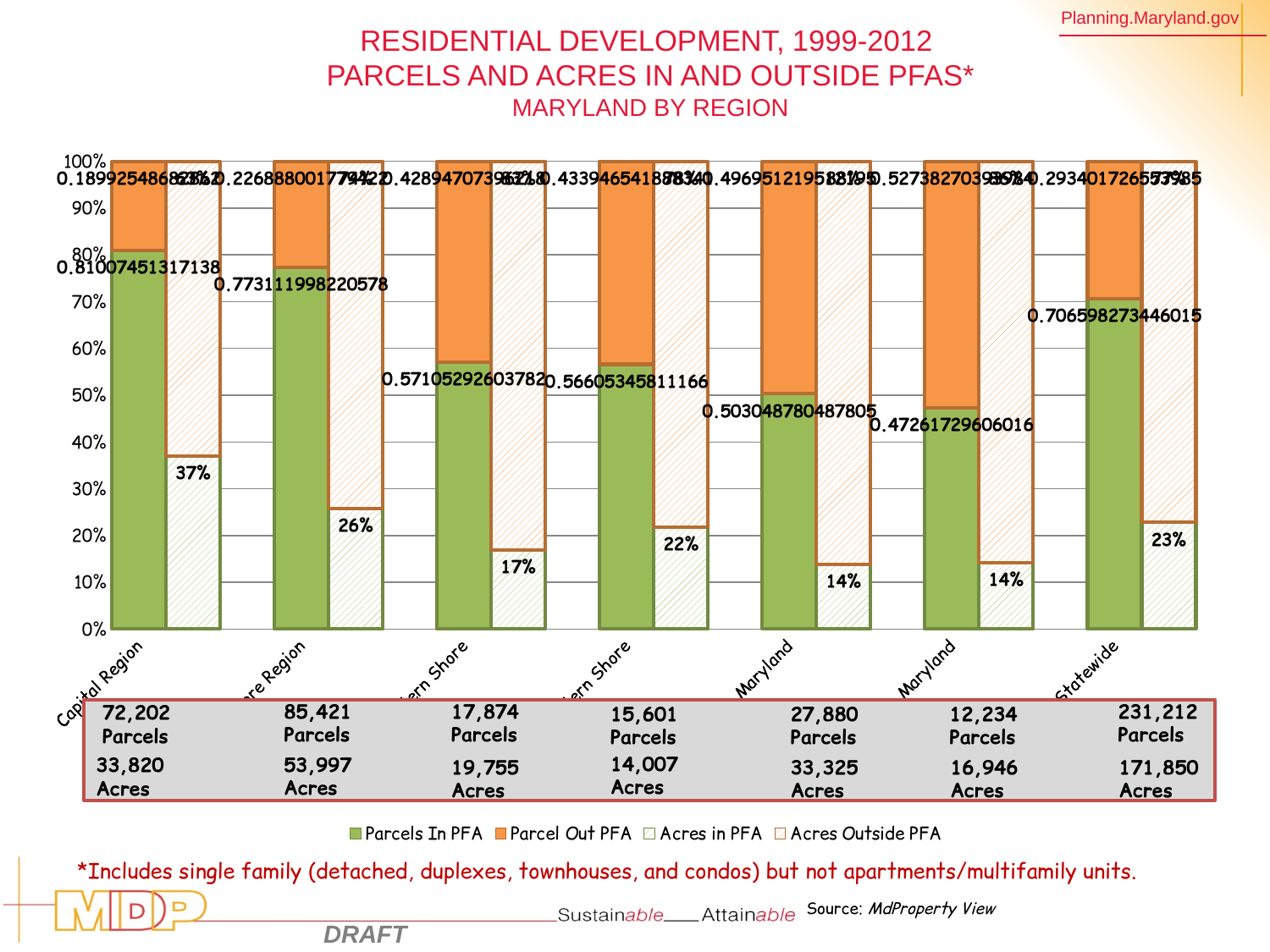

# Residential Development, 1999-2012 Parcels and Acres In and Outside PFAs* Maryland by Region

### Chart

| Category | Parcels In PFA | Parcel Out PFA | Acres in PFA | Acres Outside PFA |
|---|---|---|---|---|
|         Capital Region | 0.8100745131713802 | 0.1899254868286197 | None | None |
|  | None | None | 0.36977825480812576 | 0.6302217451918741 |
|  | None | None | None | None |
| Baltimore Region | 0.7731119982205781 | 0.22688800177942192 | None | None |
|  | None | None | 0.25798227166021326 | 0.7420177283397867 |
|  | None | None | None | None |
| Upper Eastern Shore | 0.5710529260378203 | 0.4289470739621797 | None | None |
|  | None | None | 0.1690167010629698 | 0.8309832989370302 |
|  | None | None | None | None |
|       Lower Eastern Shore | 0.5660534581116595 | 0.4339465418883405 | None | None |
|  | None | None | 0.21770558842406543 | 0.7822944115759346 |
|  | None | None | None | None |
|          Southern Maryland | 0.5030487804878049 | 0.4969512195121951 | None | None |
|  | None | None | 0.14200737527447785 | 0.8816484469477595 |
|  | None | None | None | None |
|           Western Maryland | 0.47261729606016023 | 0.5273827039398398 | None | None |
|  | None | None | 0.1420069562713253 | 0.8579926247255221 |
|  | None | None | None | None |
|           Statewide | 0.7065982734460149 | 0.2934017265539851 | None | None |
17,874 Parcels
231,212 Parcels
85,421 Parcels
72,202 Parcels
12,234 Parcels
15,601 Parcels
27,880 Parcels

17,874 Parcels*
231,212 Parcels*
85,421 Parcels*
72,202 Parcels*
12,234 Parcels*
15,601 Parcels*
27,880 Parcels*
14,007 Acres
53,997 Acres
33,820 Acres
19,755 Acres
33,325 Acres
16,946 Acres
171,850 Acres
*Includes single family (detached, duplexes, townhouses, and condos) but not apartments/multifamily units.
Source: MdProperty View